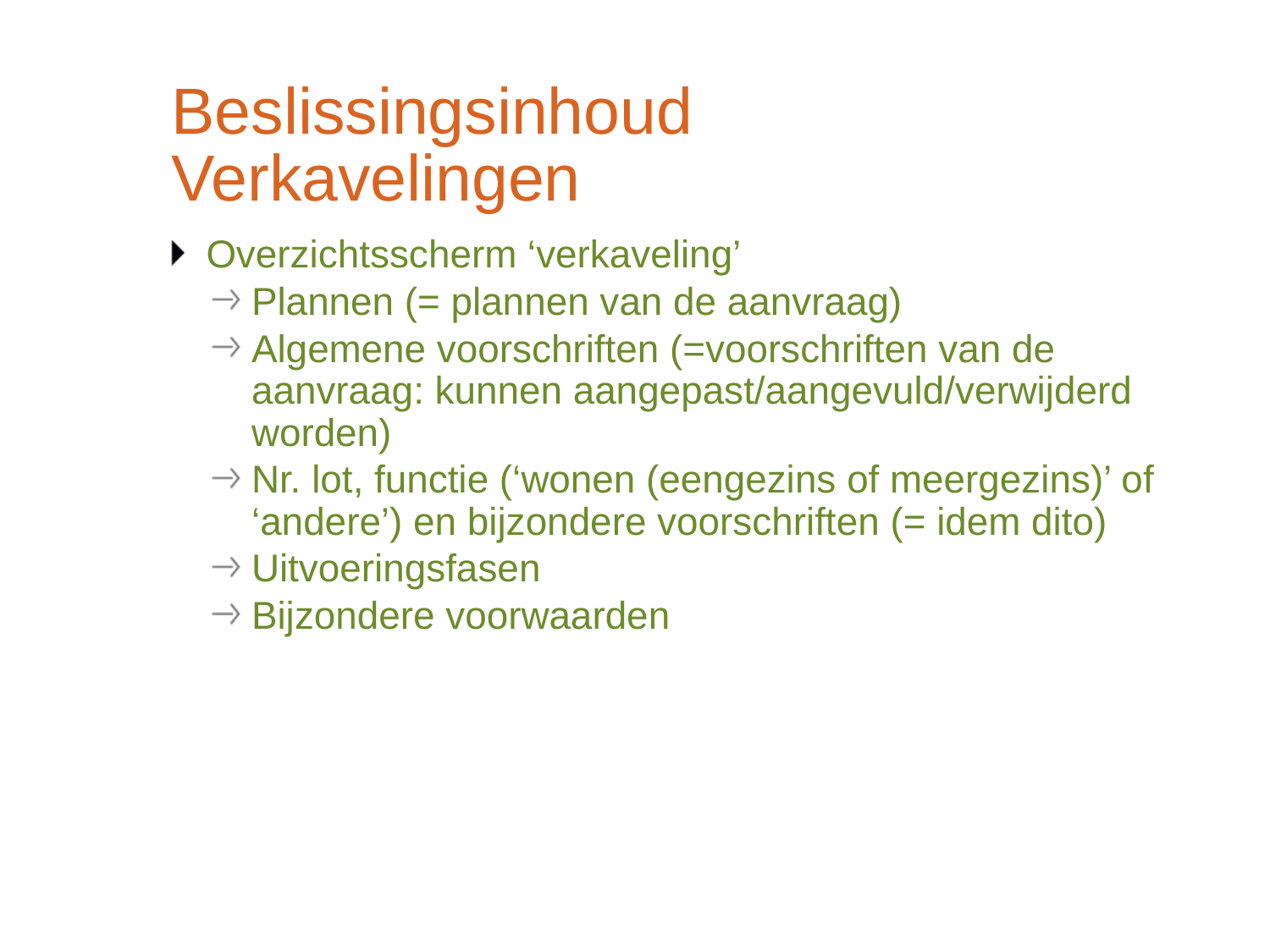

# Beslissingsinhoud Verkavelingen
Overzichtsscherm ‘verkaveling’
Plannen (= plannen van de aanvraag)
Algemene voorschriften (=voorschriften van de aanvraag: kunnen aangepast/aangevuld/verwijderd worden)
Nr. lot, functie (‘wonen (eengezins of meergezins)’ of ‘andere’) en bijzondere voorschriften (= idem dito)
Uitvoeringsfasen
Bijzondere voorwaarden